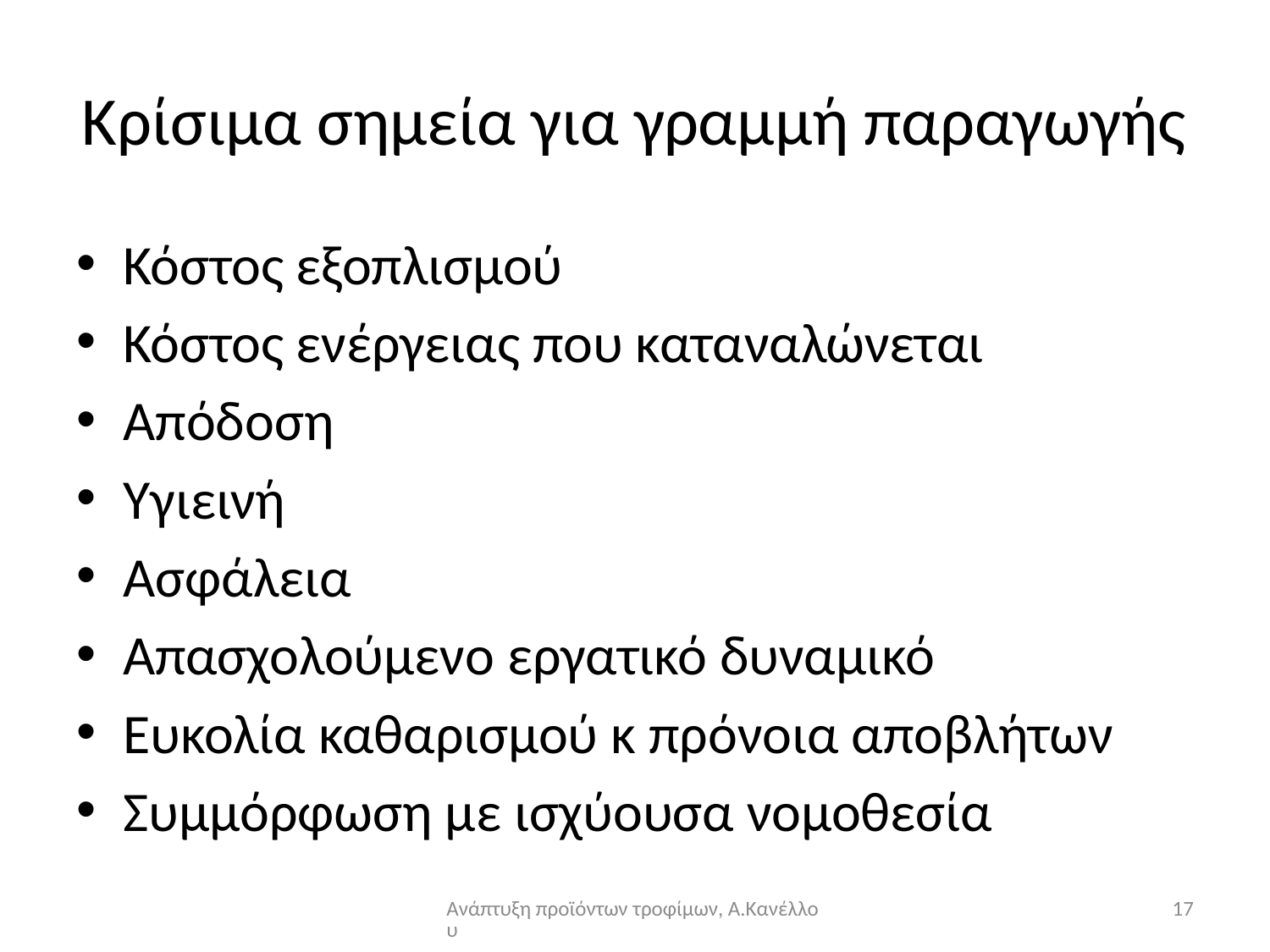

# Κρίσιμα σημεία για γραμμή παραγωγής
Κόστος εξοπλισμού
Κόστος ενέργειας που καταναλώνεται
Απόδοση
Υγιεινή
Ασφάλεια
Απασχολούμενο εργατικό δυναμικό
Ευκολία καθαρισμού κ πρόνοια αποβλήτων
Συμμόρφωση με ισχύουσα νομοθεσία
Ανάπτυξη προϊόντων τροφίμων, Α.Κανέλλου
17